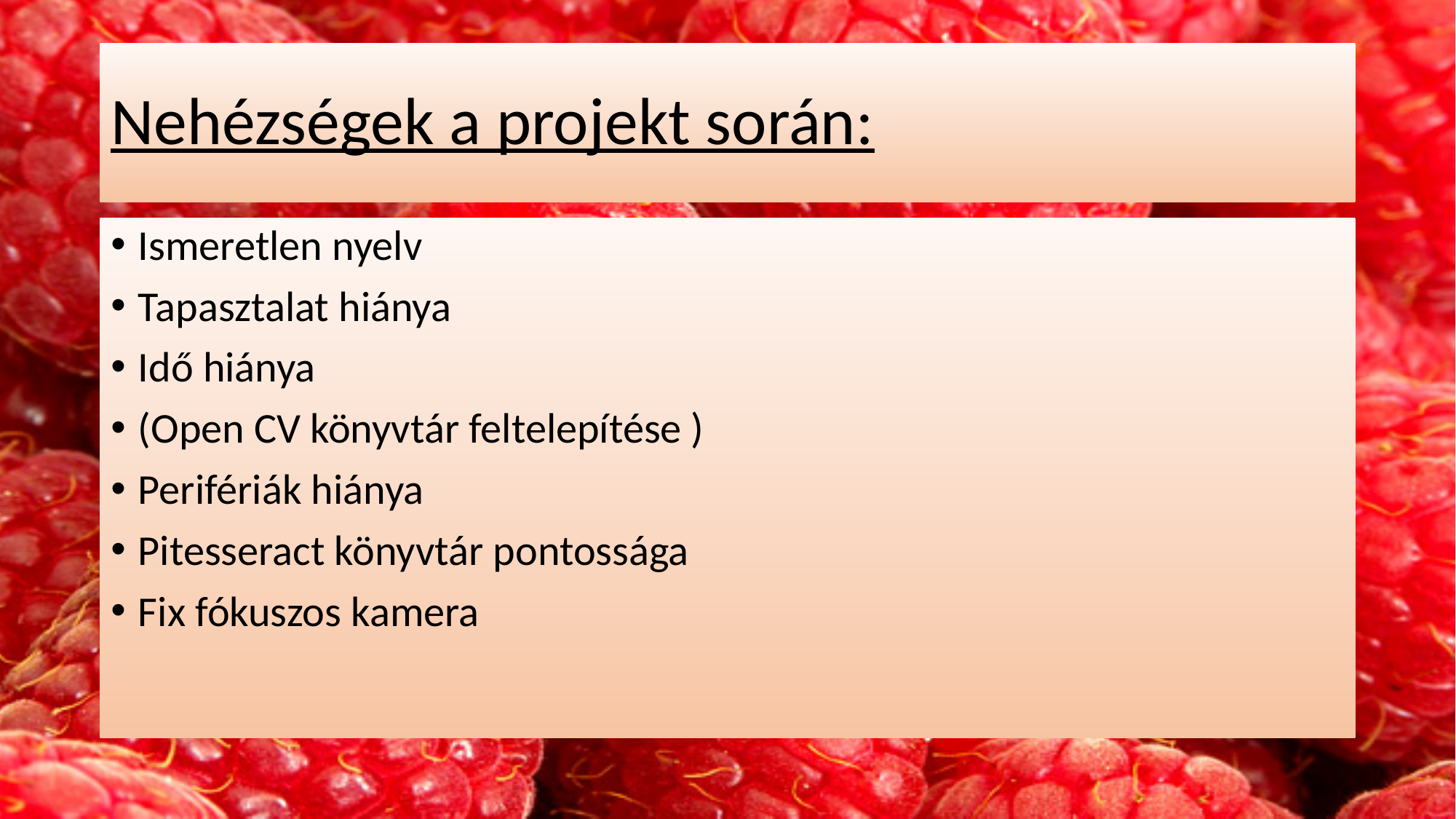

# Nehézségek a projekt során:
Ismeretlen nyelv
Tapasztalat hiánya
Idő hiánya
(Open CV könyvtár feltelepítése )
Perifériák hiánya
Pitesseract könyvtár pontossága
Fix fókuszos kamera